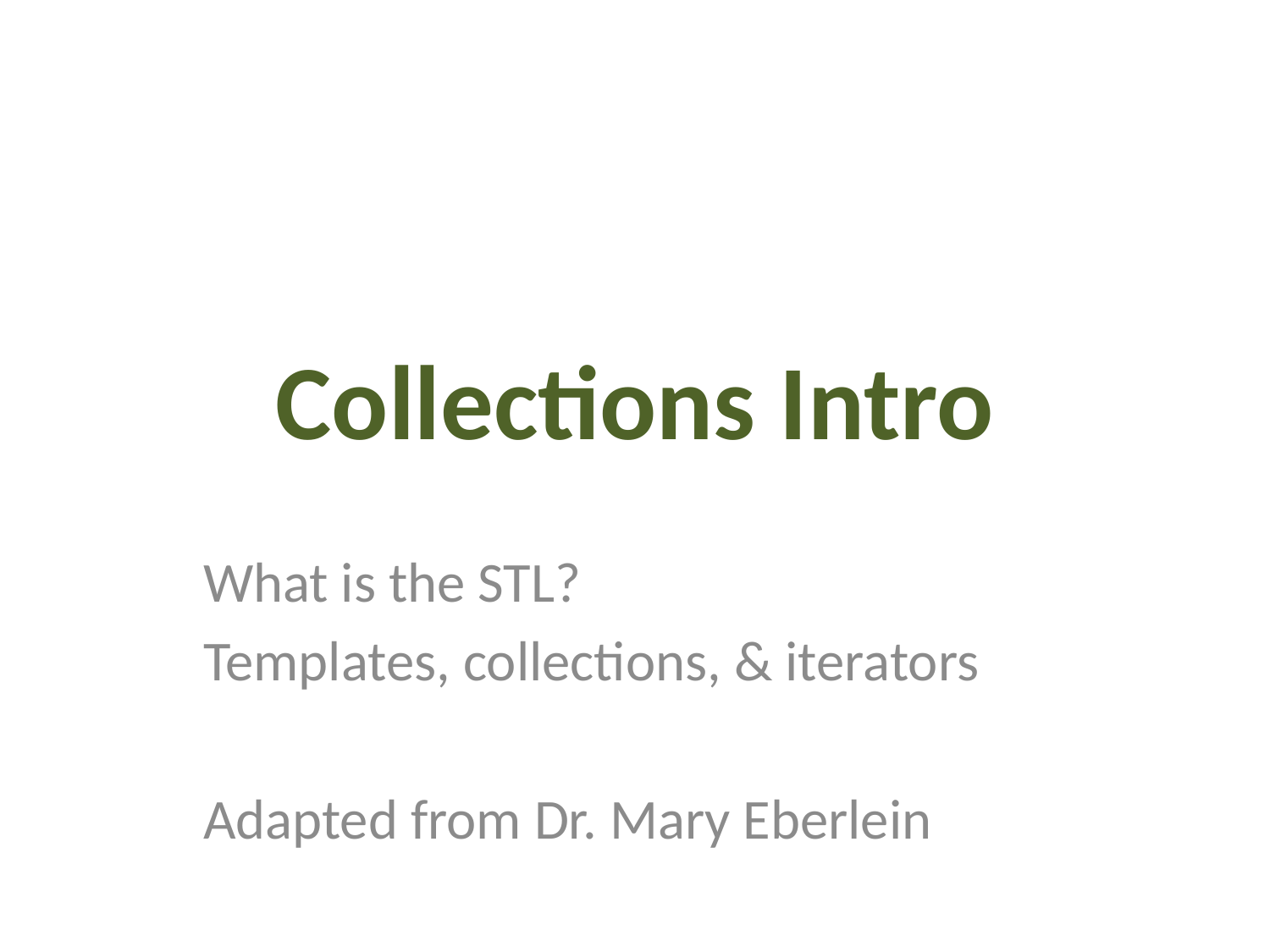

# Collections Intro
What is the STL?
Templates, collections, & iterators

Adapted from Dr. Mary Eberlein